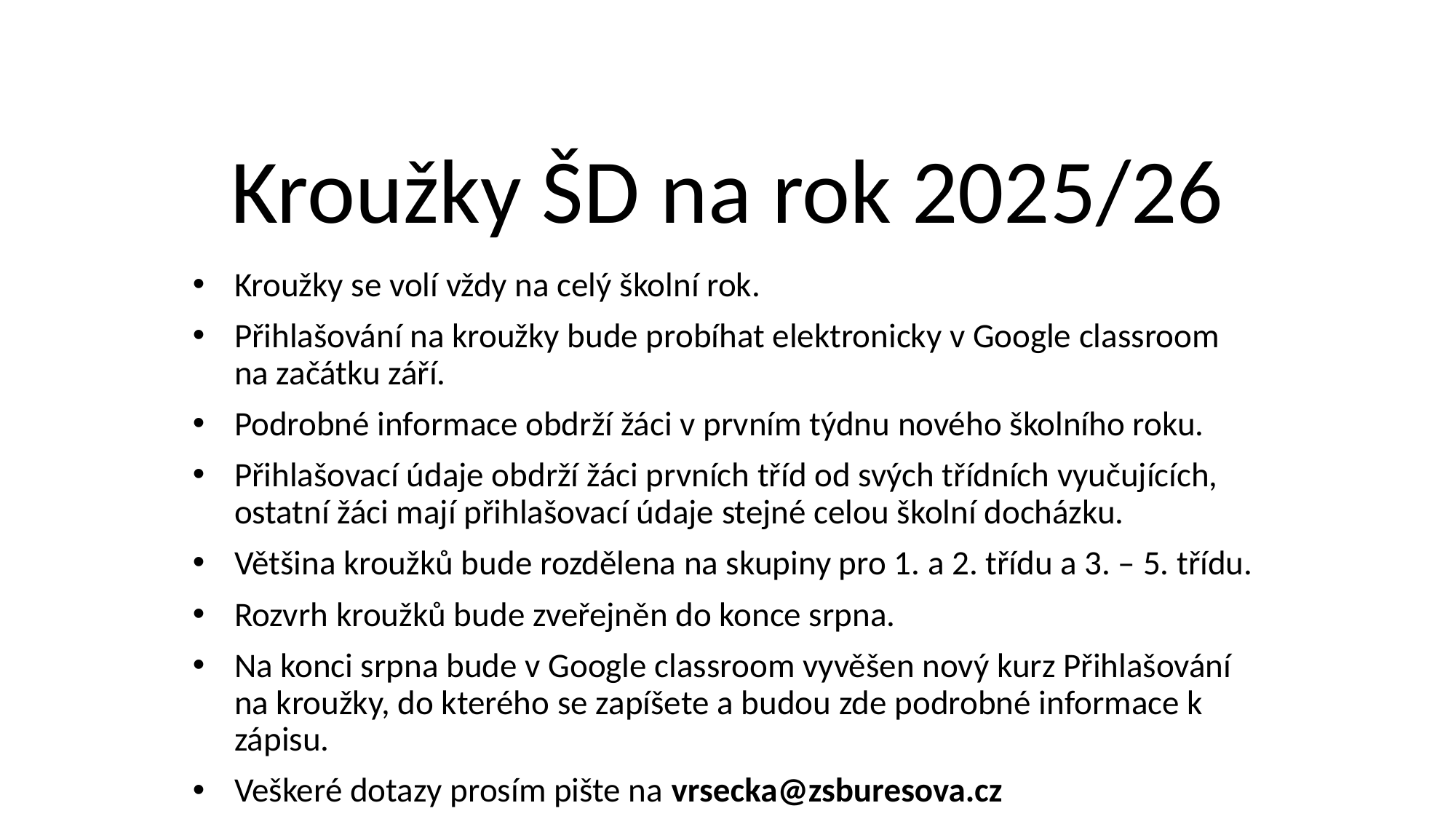

# Kroužky ŠD na rok 2025/26
Kroužky se volí vždy na celý školní rok.
Přihlašování na kroužky bude probíhat elektronicky v Google classroom na začátku září.
Podrobné informace obdrží žáci v prvním týdnu nového školního roku.
Přihlašovací údaje obdrží žáci prvních tříd od svých třídních vyučujících, ostatní žáci mají přihlašovací údaje stejné celou školní docházku.
Většina kroužků bude rozdělena na skupiny pro 1. a 2. třídu a 3. – 5. třídu.
Rozvrh kroužků bude zveřejněn do konce srpna.
Na konci srpna bude v Google classroom vyvěšen nový kurz Přihlašování na kroužky, do kterého se zapíšete a budou zde podrobné informace k zápisu.
Veškeré dotazy prosím pište na vrsecka@zsburesova.cz